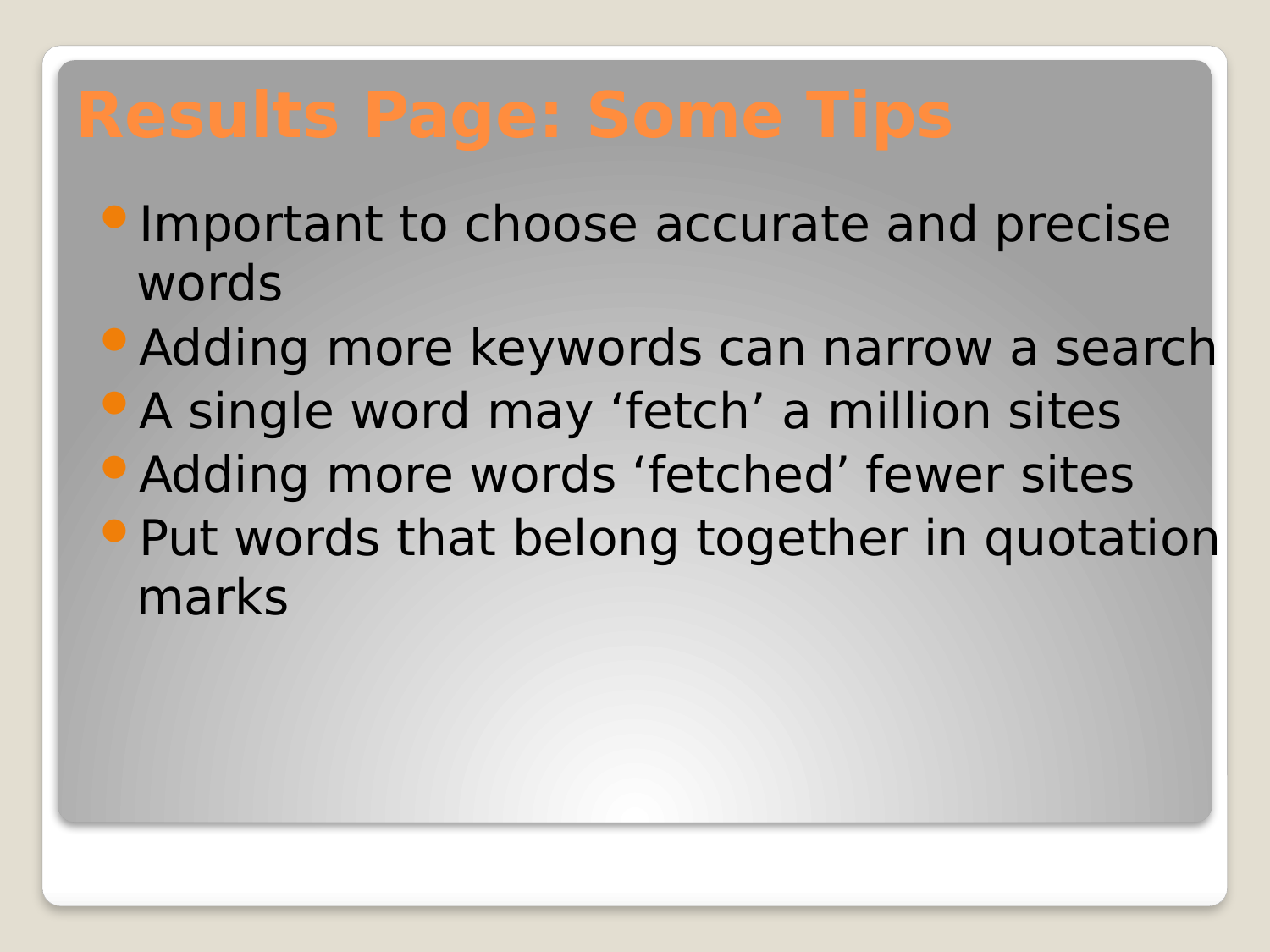

# Results Page: Some Tips
Important to choose accurate and precise words
Adding more keywords can narrow a search
A single word may ‘fetch’ a million sites
Adding more words ‘fetched’ fewer sites
Put words that belong together in quotation marks